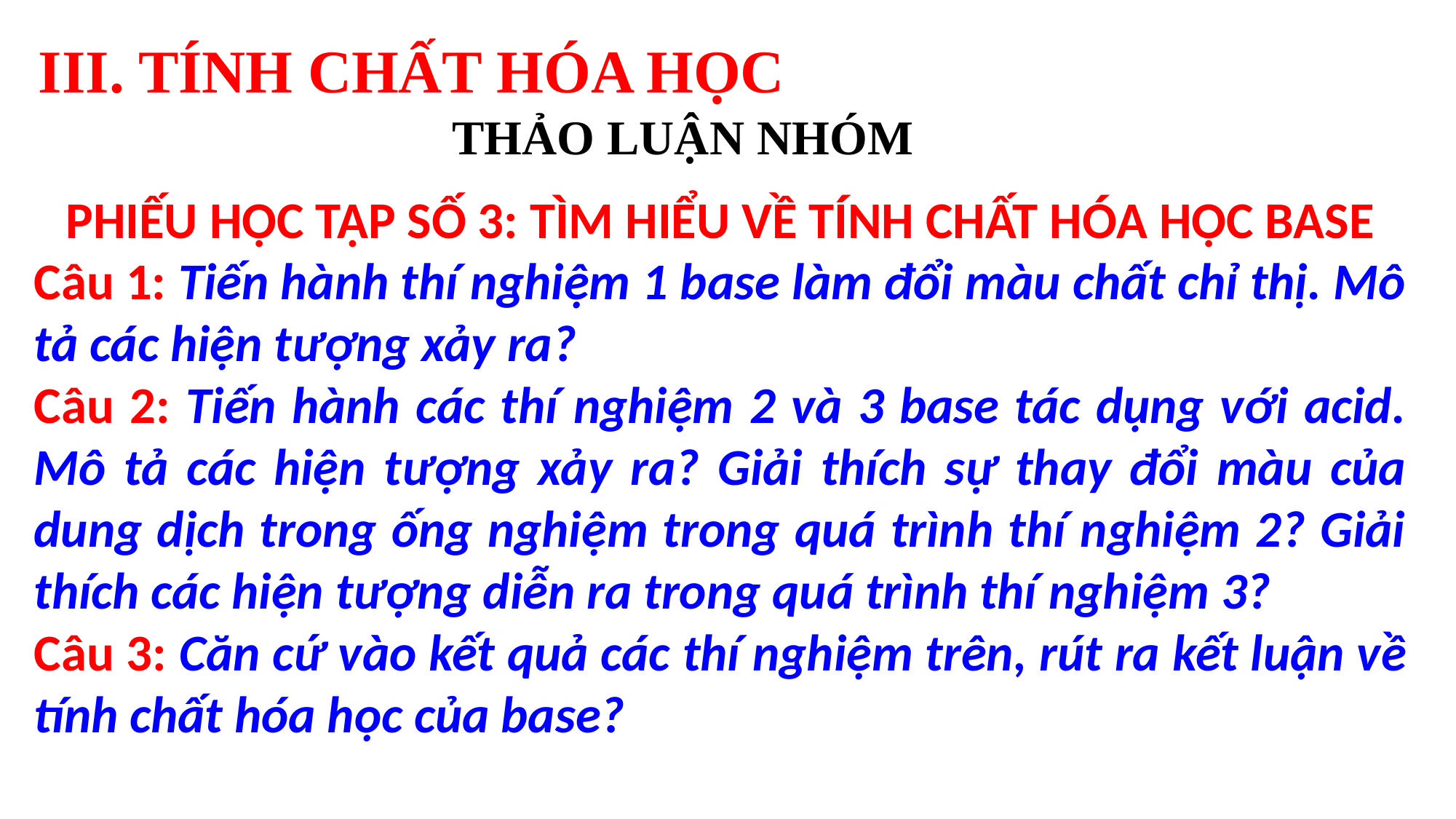

III. TÍNH CHẤT HÓA HỌC
THẢO LUẬN NHÓM
PHIẾU HỌC TẬP SỐ 3: TÌM HIỂU VỀ TÍNH CHẤT HÓA HỌC BASE
Câu 1: Tiến hành thí nghiệm 1 base làm đổi màu chất chỉ thị. Mô tả các hiện tượng xảy ra?
Câu 2: Tiến hành các thí nghiệm 2 và 3 base tác dụng với acid. Mô tả các hiện tượng xảy ra? Giải thích sự thay đổi màu của dung dịch trong ống nghiệm trong quá trình thí nghiệm 2? Giải thích các hiện tượng diễn ra trong quá trình thí nghiệm 3?
Câu 3: Căn cứ vào kết quả các thí nghiệm trên, rút ra kết luận về tính chất hóa học của base?